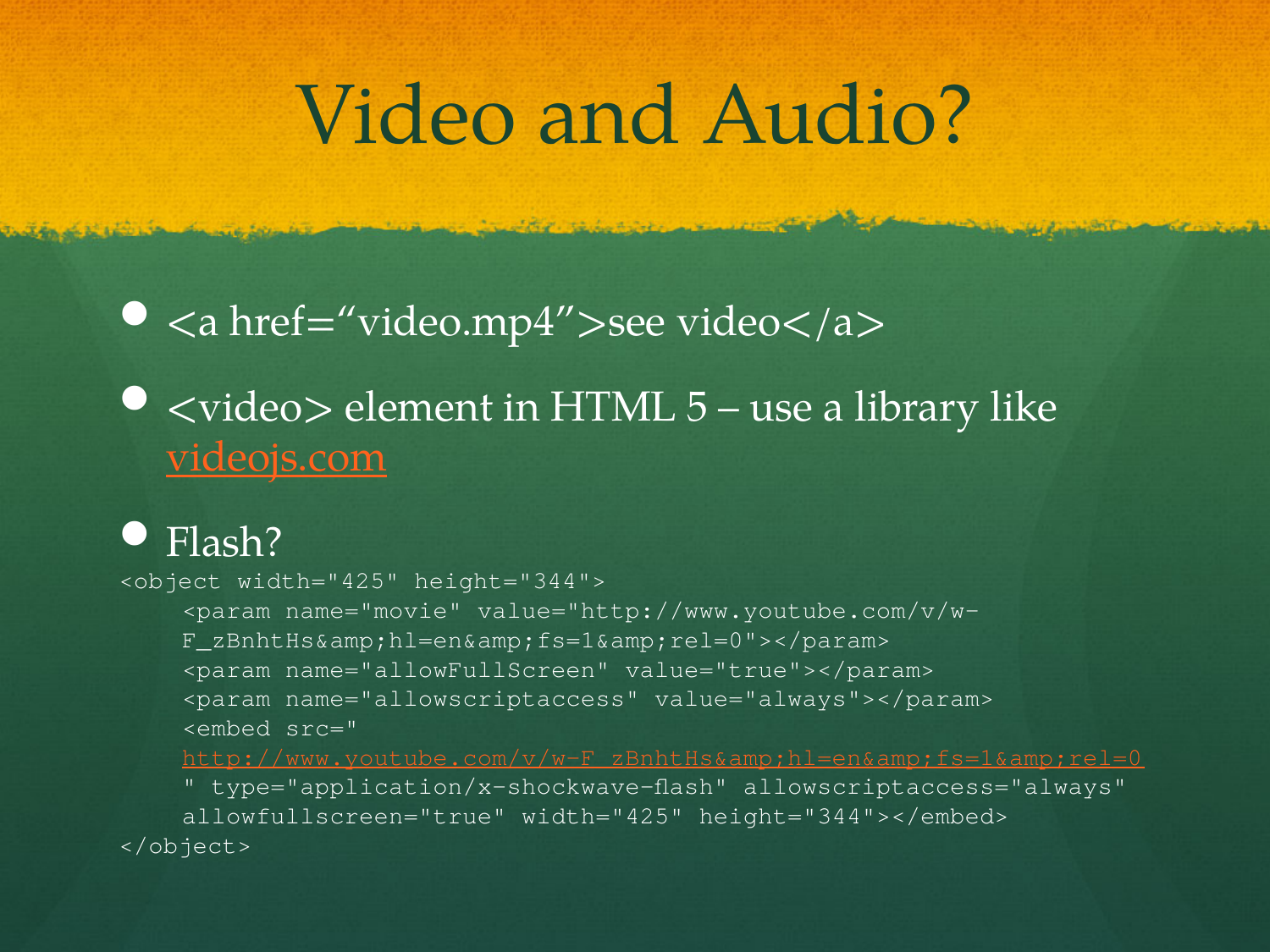

# Video and Audio?
<a href=“video.mp4”>see video</a>
<video> element in HTML 5 – use a library like videojs.com
Flash?
<object width="425" height="344">
<param name="movie" value="http://www.youtube.com/v/w-F_zBnhtHs&amp;hl=en&amp;fs=1&amp;rel=0"></param>
<param name="allowFullScreen" value="true"></param>
<param name="allowscriptaccess" value="always"></param>
<embed src="http://www.youtube.com/v/w-F_zBnhtHs&amp;hl=en&amp;fs=1&amp;rel=0" type="application/x-shockwave-flash" allowscriptaccess="always" allowfullscreen="true" width="425" height="344"></embed>
</object>